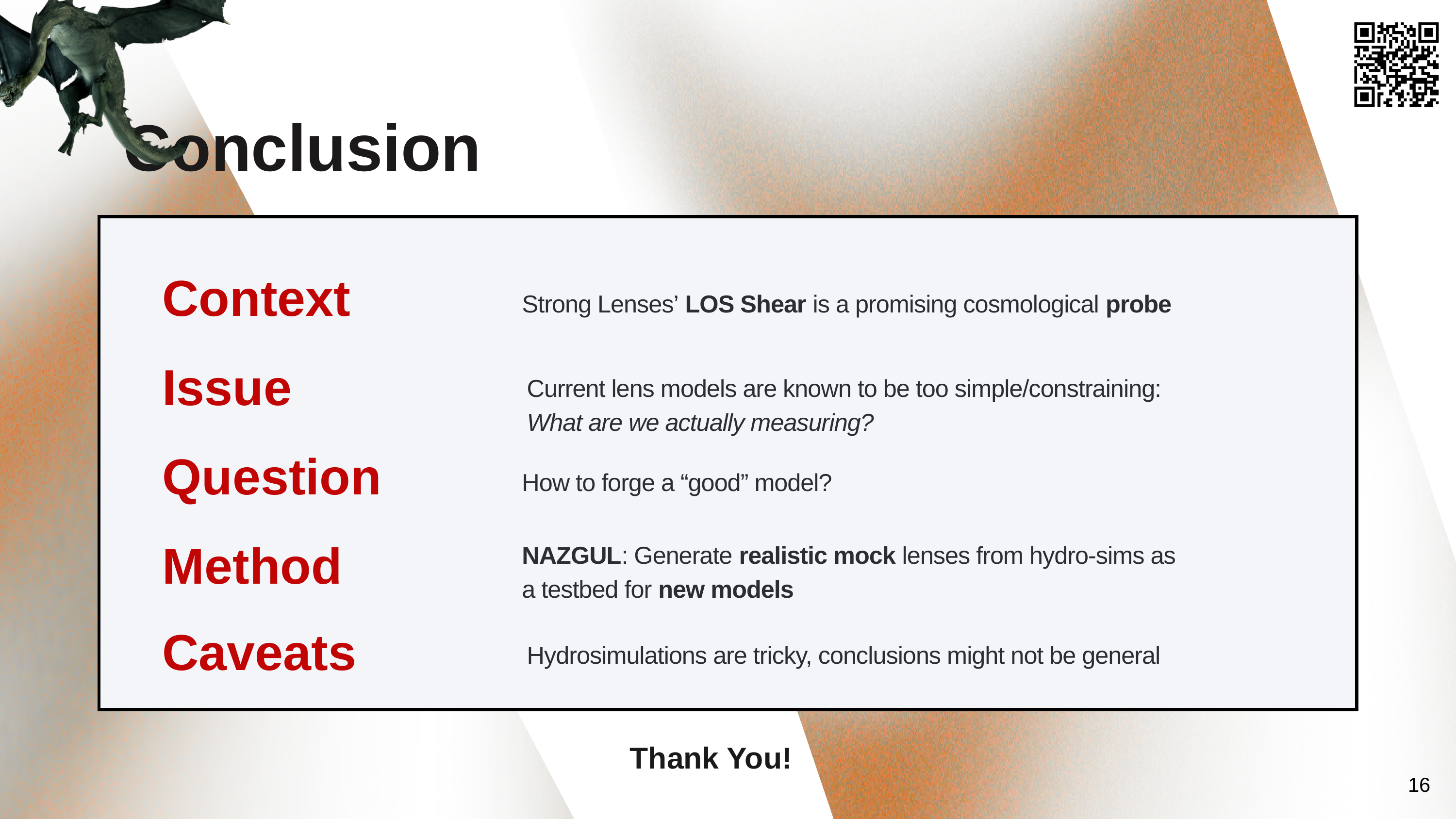

Conclusion

Context
Strong Lenses’ LOS Shear is a promising cosmological probe
Issue
Question
How to forge a “good” model?
NAZGUL: Generate realistic mock lenses from hydro-sims as
a testbed for new models
Method

Current lens models are known to be too simple/constraining:
What are we actually measuring?
Caveats
Hydrosimulations are tricky, conclusions might not be general
Thank You!
16